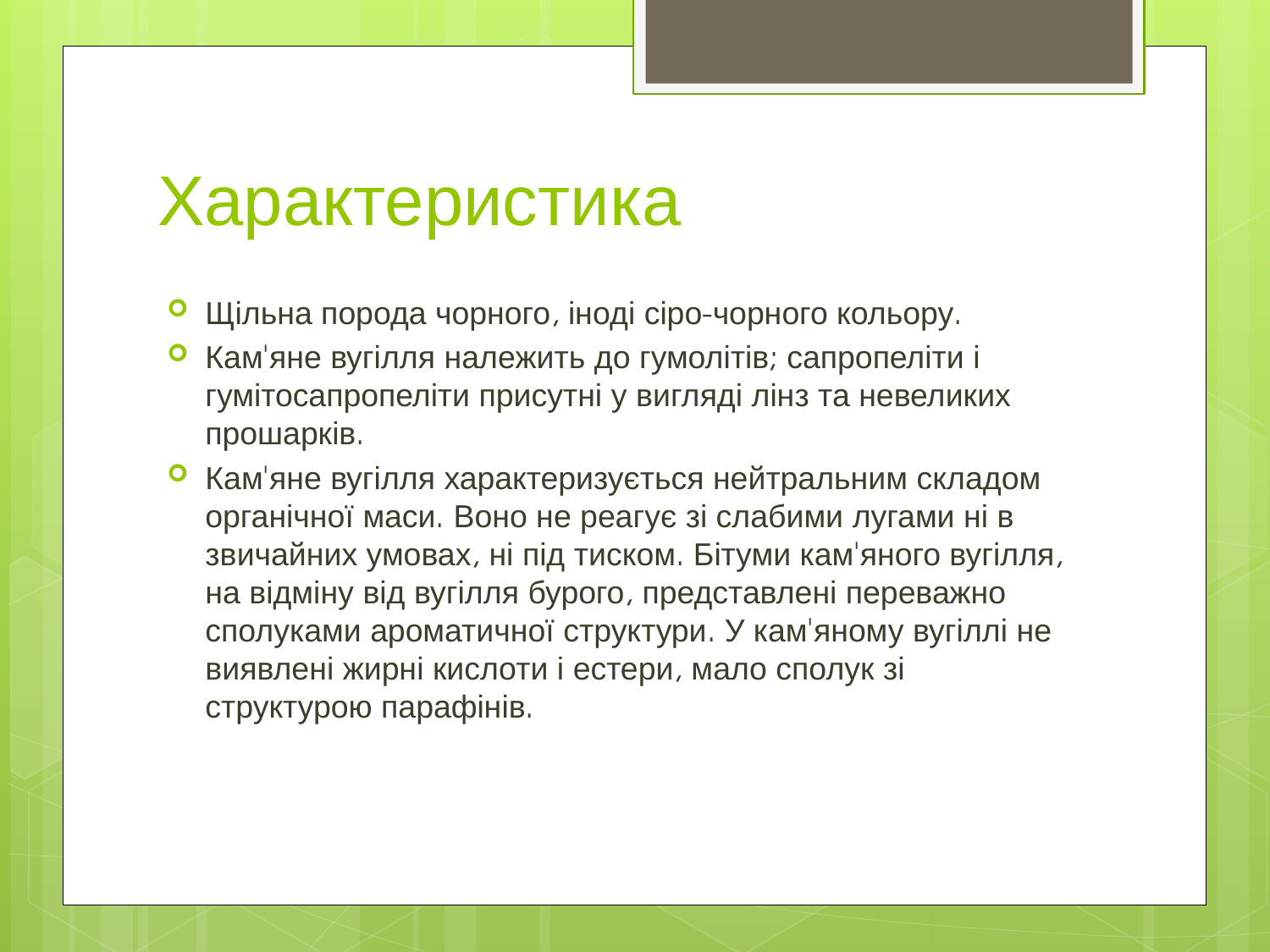

# Характеристика
Щільна порода чорного, іноді сіро-чорного кольору.
Кам'яне вугілля належить до гумолітів; сапропеліти і гумітосапропеліти присутні у вигляді лінз та невеликих прошарків.
Кам'яне вугілля характеризується нейтральним складом органічної маси. Воно не реагує зі слабими лугами ні в звичайних умовах, ні під тиском. Бітуми кам'яного вугілля, на відміну від вугілля бурого, представлені переважно сполуками ароматичної структури. У кам'яному вугіллі не виявлені жирні кислоти і естери, мало сполук зі структурою парафінів.